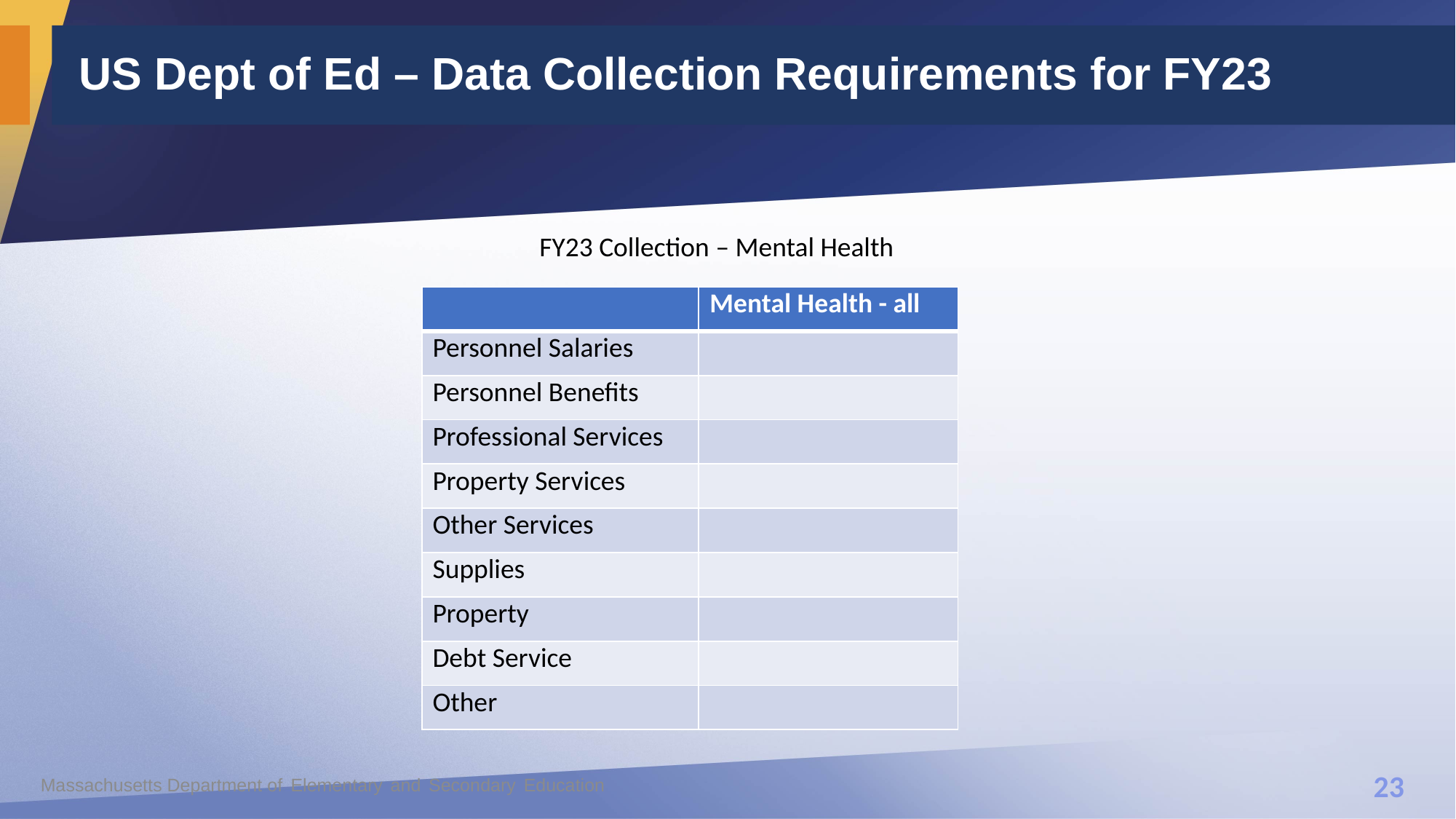

# US Dept of Ed – Data Collection Requirements for FY23
FY23 Collection – Mental Health
|  | Mental Health - all |
| --- | --- |
| Personnel Salaries |  |
| Personnel Benefits |  |
| Professional Services |  |
| Property Services |  |
| Other Services |  |
| Supplies |  |
| Property |  |
| Debt Service |  |
| Other |  |